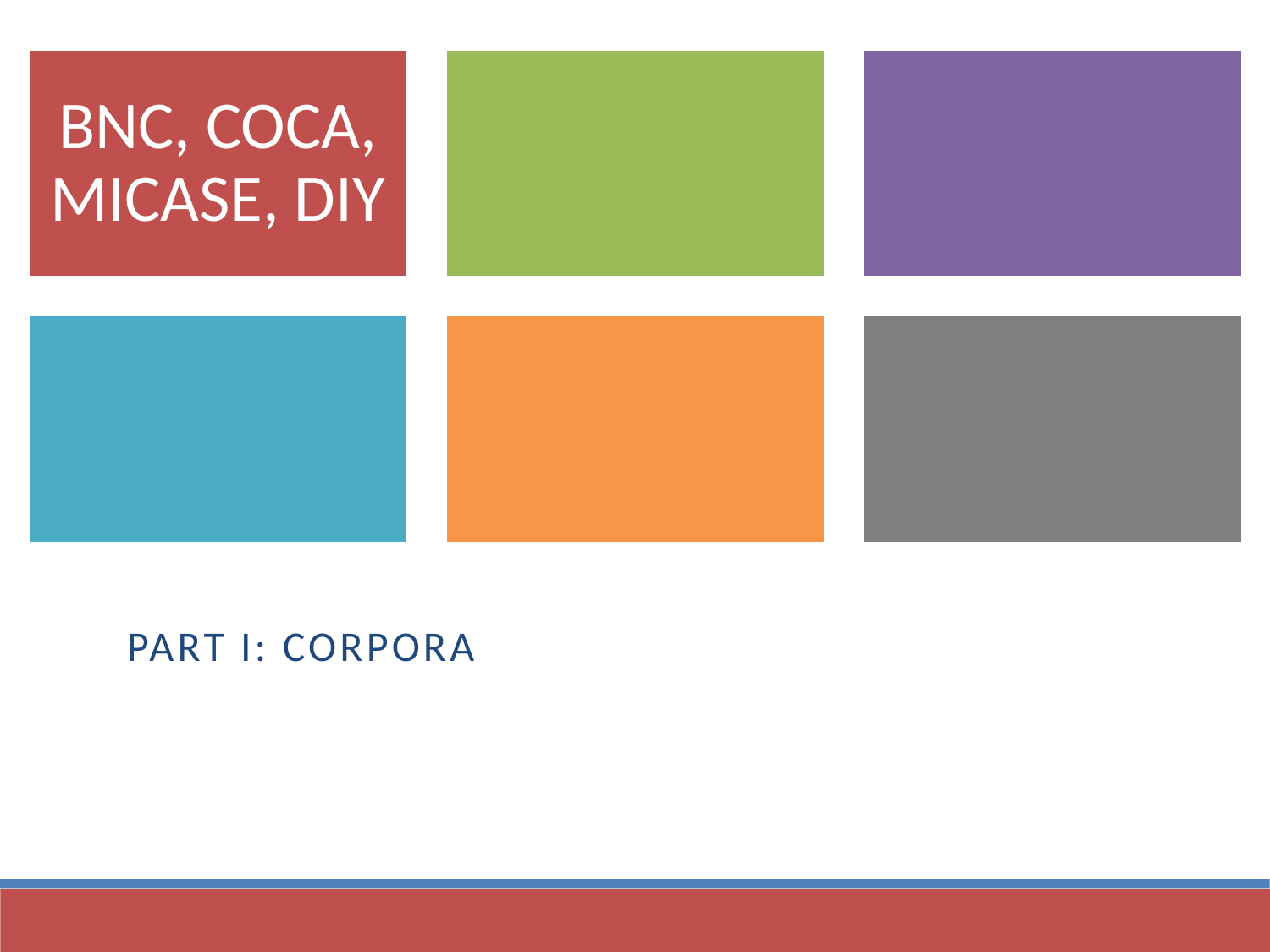

BNC, COCA, MICASE, DIY

Part i: corpora